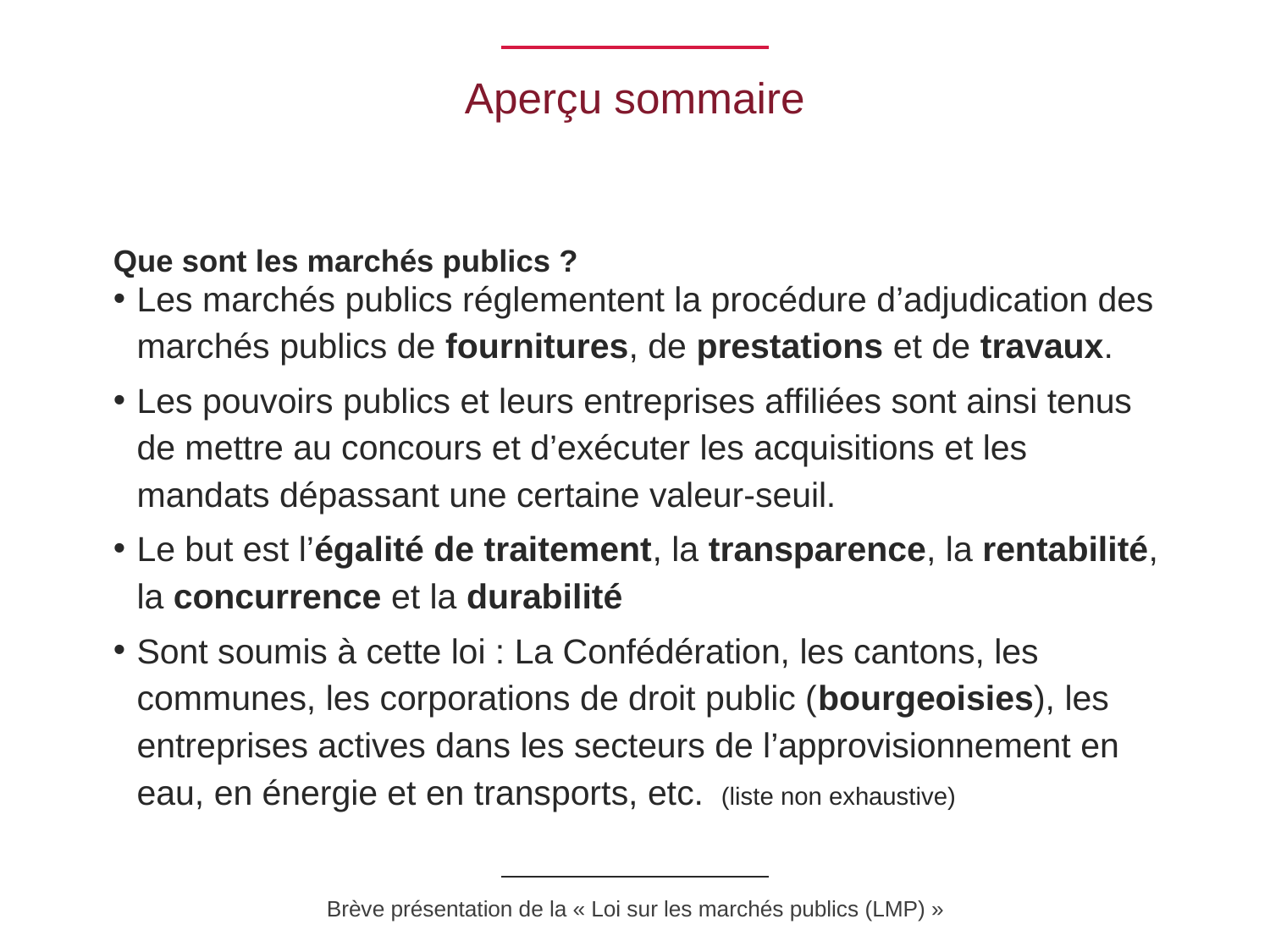

# Aperçu sommaire
Que sont les marchés publics ?
Les marchés publics réglementent la procédure d’adjudication des marchés publics de fournitures, de prestations et de travaux.
Les pouvoirs publics et leurs entreprises affiliées sont ainsi tenus de mettre au concours et d’exécuter les acquisitions et les mandats dépassant une certaine valeur-seuil.
Le but est l’égalité de traitement, la transparence, la rentabilité, la concurrence et la durabilité
Sont soumis à cette loi : La Confédération, les cantons, les communes, les corporations de droit public (bourgeoisies), les entreprises actives dans les secteurs de l’approvisionnement en eau, en énergie et en transports, etc.  (liste non exhaustive)
Brève présentation de la « Loi sur les marchés publics (LMP) »